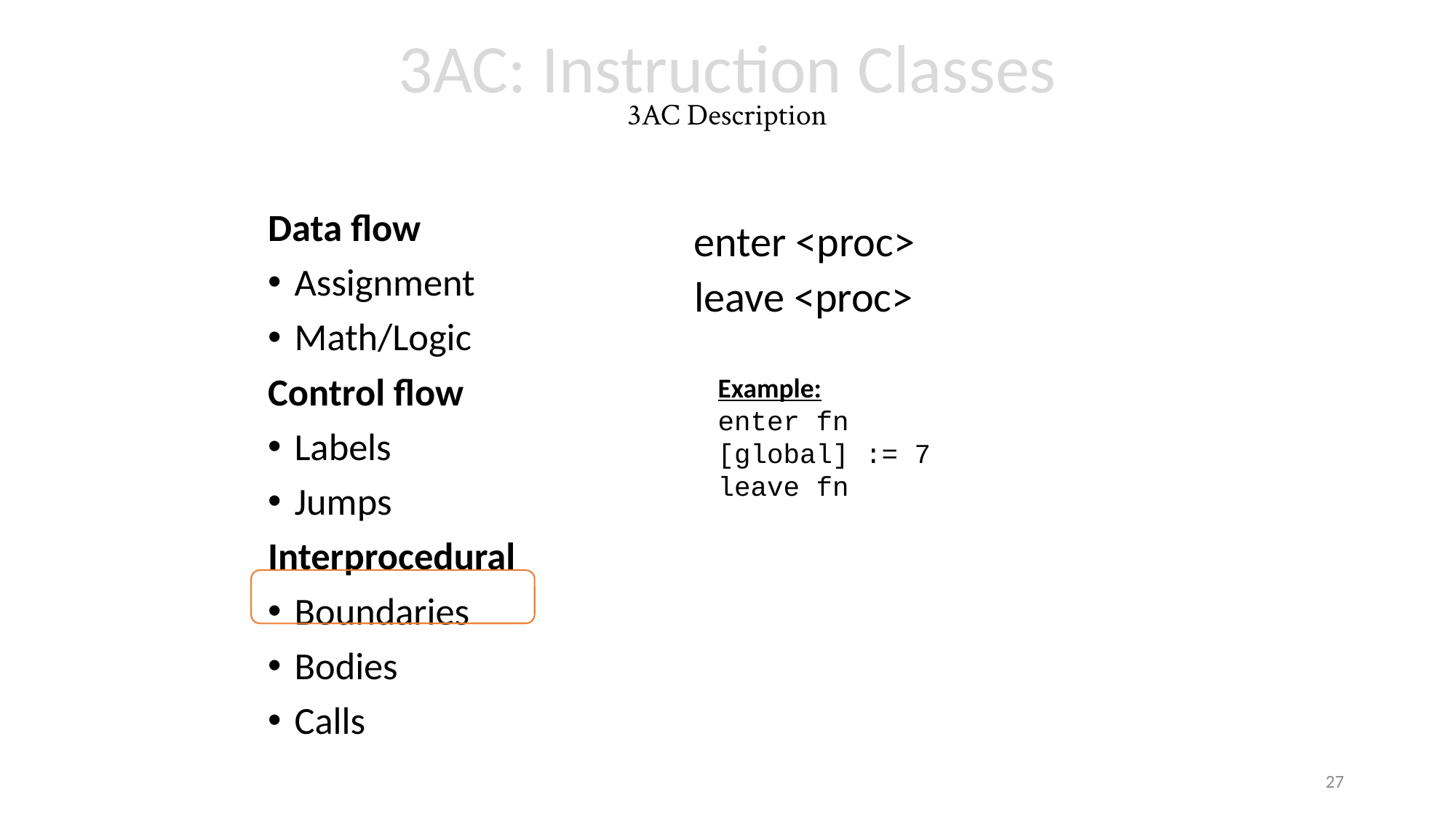

# 3AC: Instruction Classes 3AC Description
Data flow
Assignment
Math/Logic
Control flow
Labels
Jumps
Interprocedural
Boundaries
Bodies
Calls
enter <proc>
leave <proc>
Example:
enter fn
[global] := 7
leave fn

27